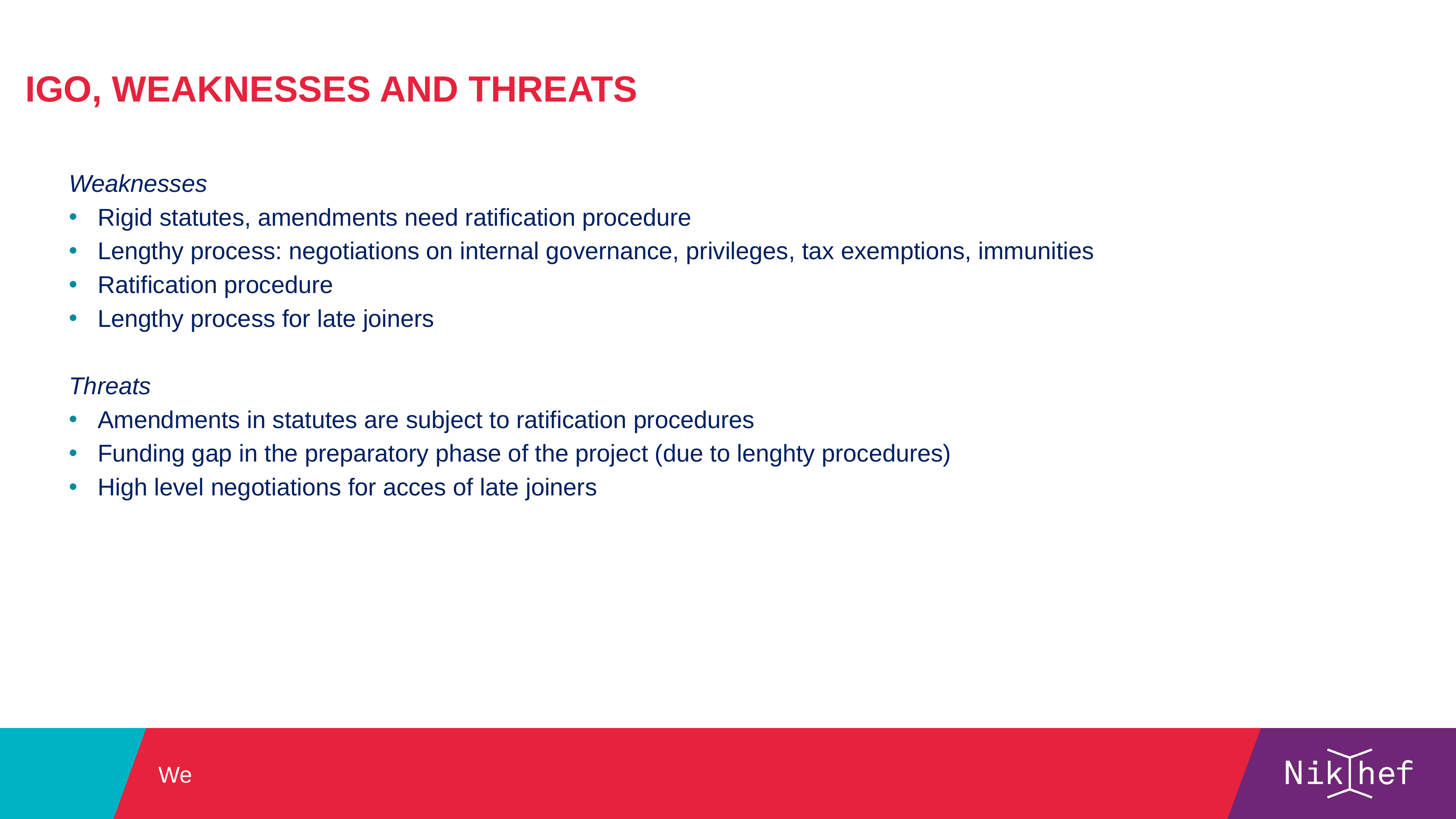

IGO, WeAKneSSes and threats

Weaknesses
Rigid statutes, amendments need ratification procedure
Lengthy process: negotiations on internal governance, privileges, tax exemptions, immunities
Ratification procedure
Lengthy process for late joiners

Threats
Amendments in statutes are subject to ratification procedures
Funding gap in the preparatory phase of the project (due to lenghty procedures)
High level negotiations for acces of late joiners

# We